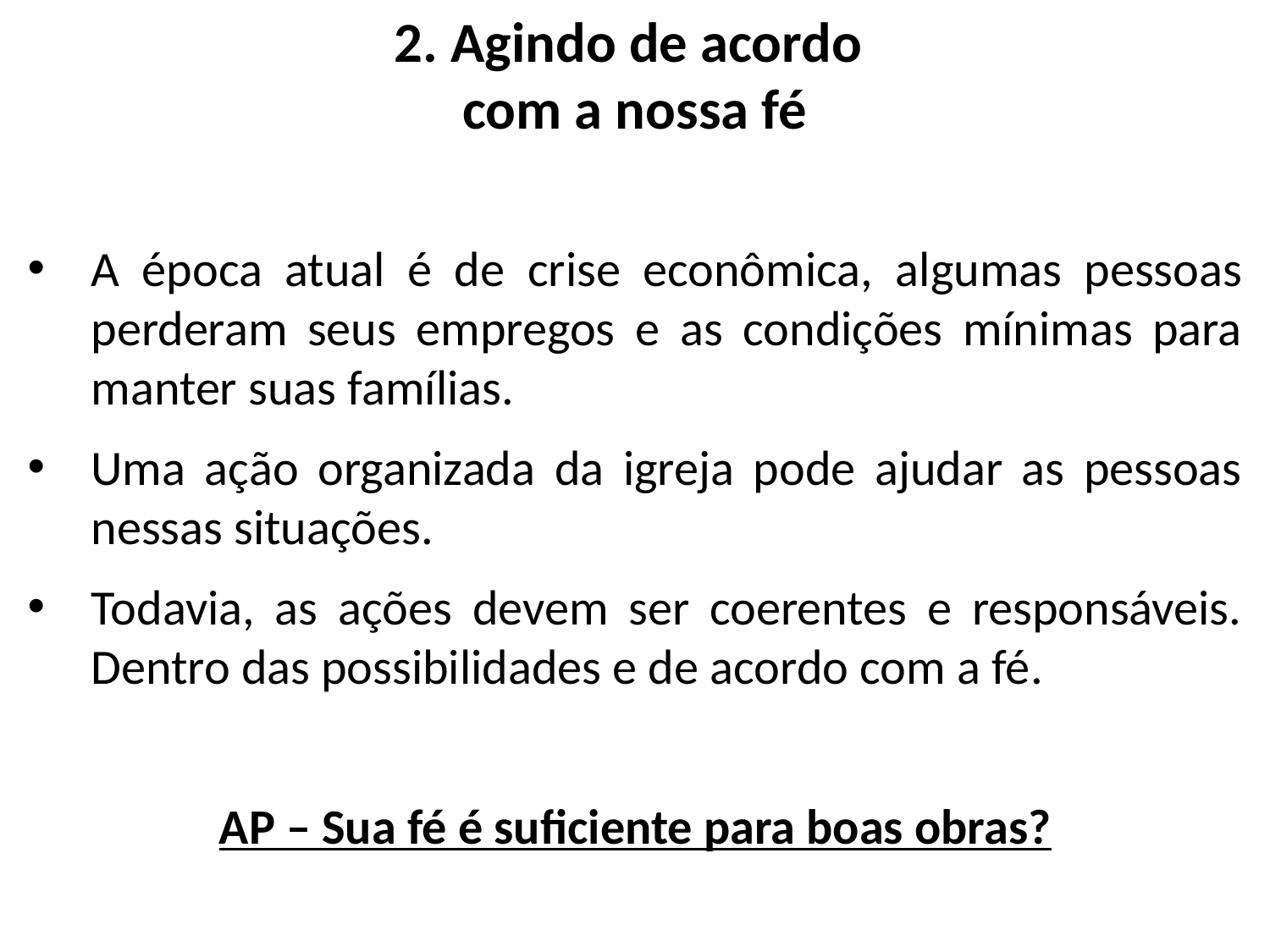

# 2. Agindo de acordo com a nossa fé
A época atual é de crise econômica, algumas pessoas perderam seus empregos e as condições mínimas para manter suas famílias.
Uma ação organizada da igreja pode ajudar as pessoas nessas situações.
Todavia, as ações devem ser coerentes e responsáveis. Dentro das possibilidades e de acordo com a fé.

AP – Sua fé é suficiente para boas obras?